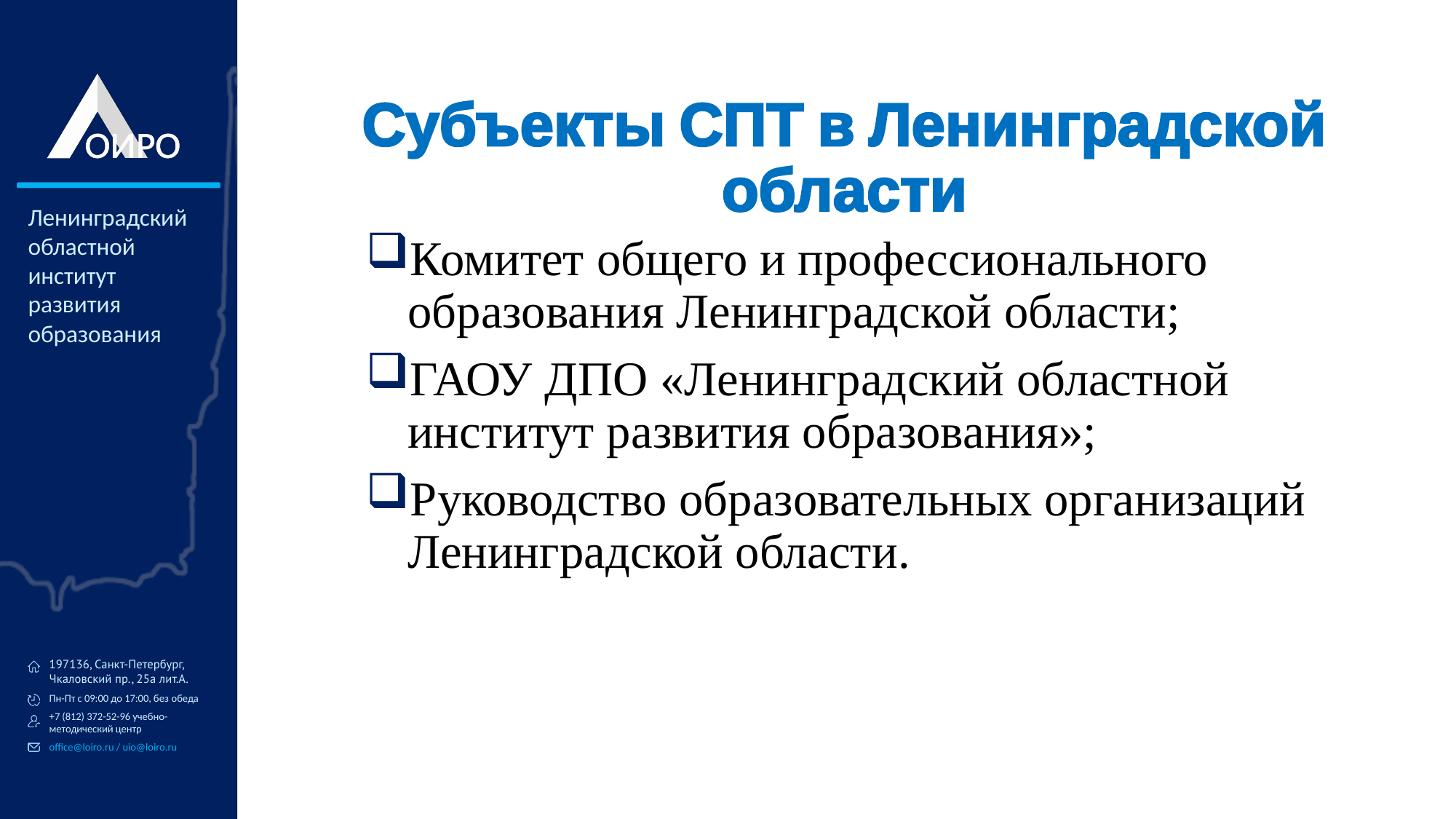

# Субъекты СПТ в Ленинградской области
Комитет общего и профессионального образования Ленинградской области;
ГАОУ ДПО «Ленинградский областной институт развития образования»;
Руководство образовательных организаций Ленинградской области.